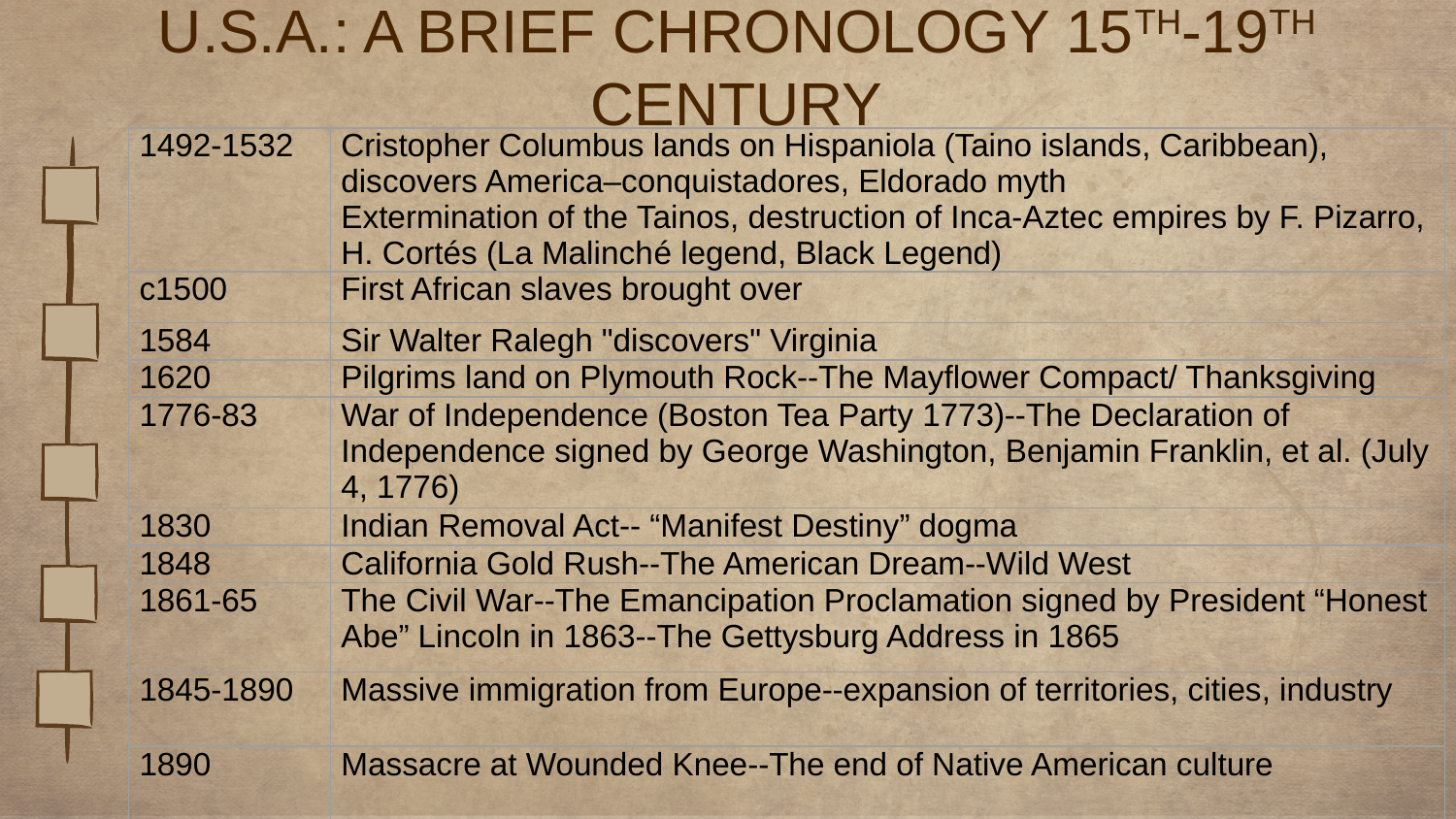

# U.S.A.: A BRIEF CHRONOLOGY 15TH-19TH CENTURY

| 1492-1532 | Cristopher Columbus lands on Hispaniola (Taino islands, Caribbean), discovers America–conquistadores, Eldorado myth Extermination of the Tainos, destruction of Inca-Aztec empires by F. Pizarro, H. Cortés (La Malinché legend, Black Legend) |
| --- | --- |
| c1500 | First African slaves brought over |
| 1584 | Sir Walter Ralegh "discovers" Virginia |
| 1620 | Pilgrims land on Plymouth Rock--The Mayflower Compact/ Thanksgiving |
| 1776-83 | War of Independence (Boston Tea Party 1773)--The Declaration of Independence signed by George Washington, Benjamin Franklin, et al. (July 4, 1776) |
| 1830 | Indian Removal Act-- “Manifest Destiny” dogma |
| 1848 | California Gold Rush--The American Dream--Wild West |
| 1861-65 | The Civil War--The Emancipation Proclamation signed by President “Honest Abe” Lincoln in 1863--The Gettysburg Address in 1865 |
| 1845-1890 | Massive immigration from Europe--expansion of territories, cities, industry |
| 1890 | Massacre at Wounded Knee--The end of Native American culture |